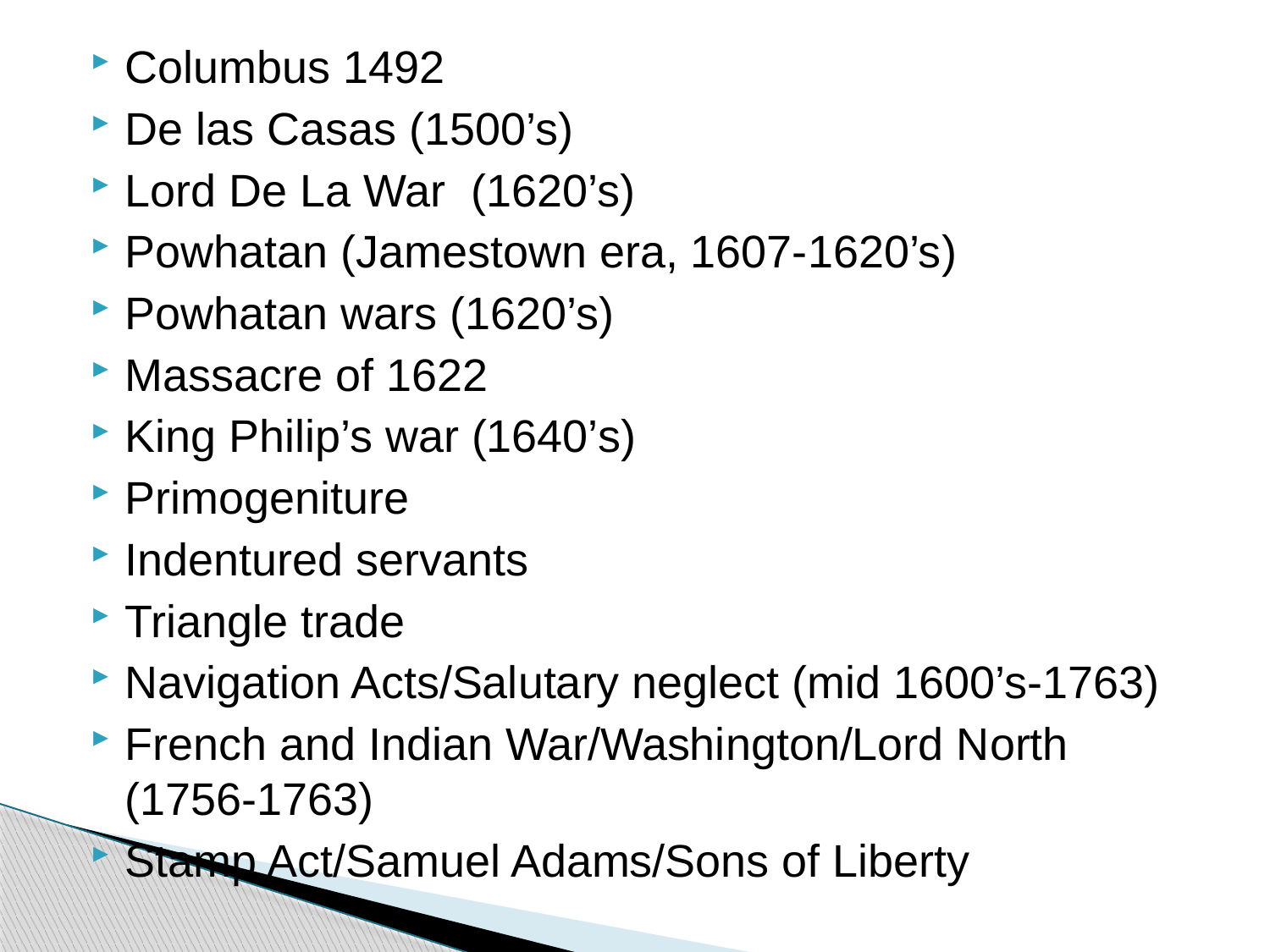

Columbus 1492
De las Casas (1500’s)
Lord De La War  (1620’s)
Powhatan (Jamestown era, 1607-1620’s)
Powhatan wars (1620’s)
Massacre of 1622
King Philip’s war (1640’s)
Primogeniture
Indentured servants
Triangle trade
Navigation Acts/Salutary neglect (mid 1600’s-1763)
French and Indian War/Washington/Lord North (1756-1763)
Stamp Act/Samuel Adams/Sons of Liberty

#